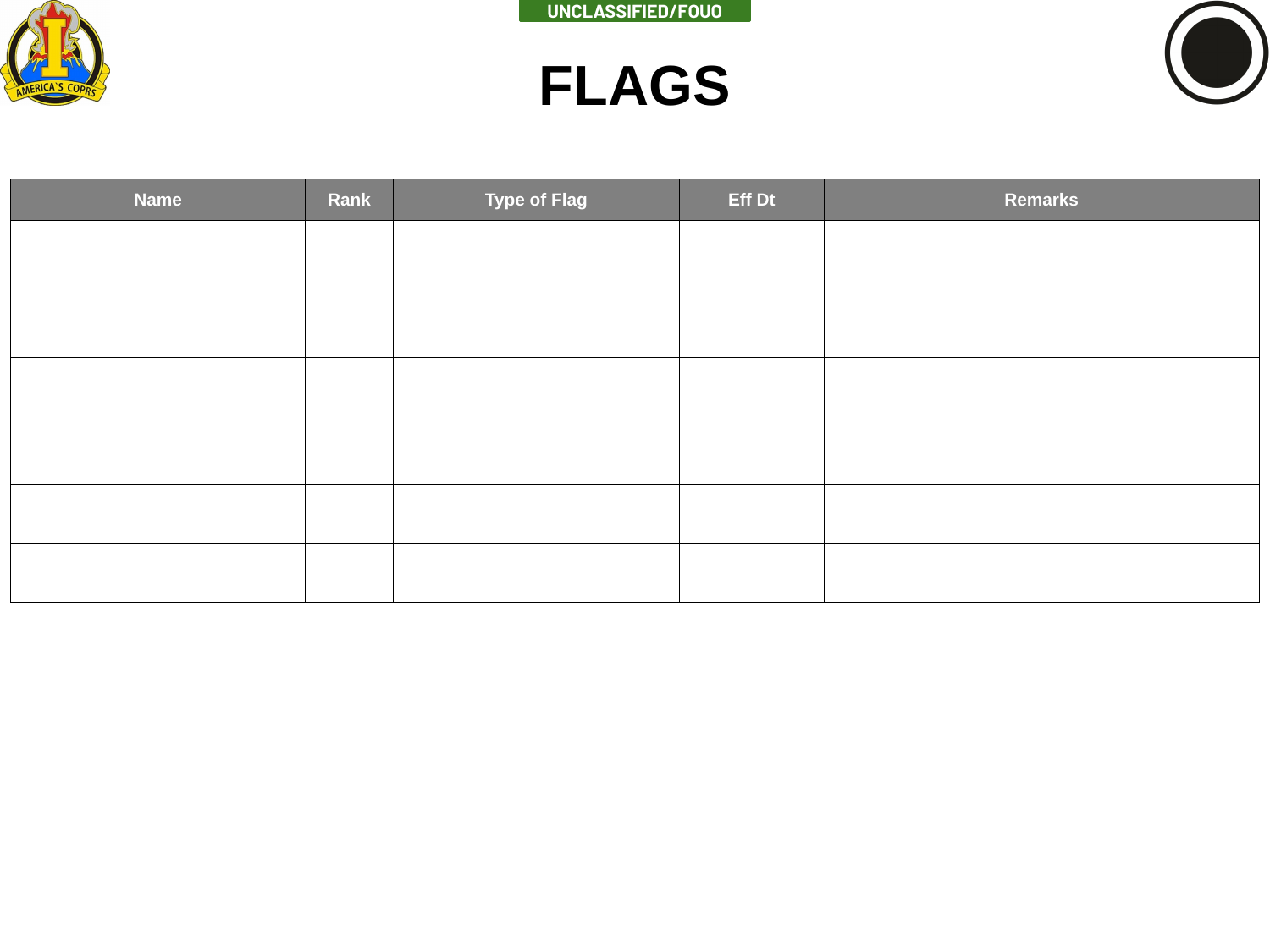

FLAGS
| Name | Rank | Type of Flag | Eff Dt | Remarks |
| --- | --- | --- | --- | --- |
|  |  |  |  |  |
|  |  |  |  |  |
|  |  |  |  |  |
|  |  |  |  |  |
|  |  |  |  |  |
|  |  |  |  |  |